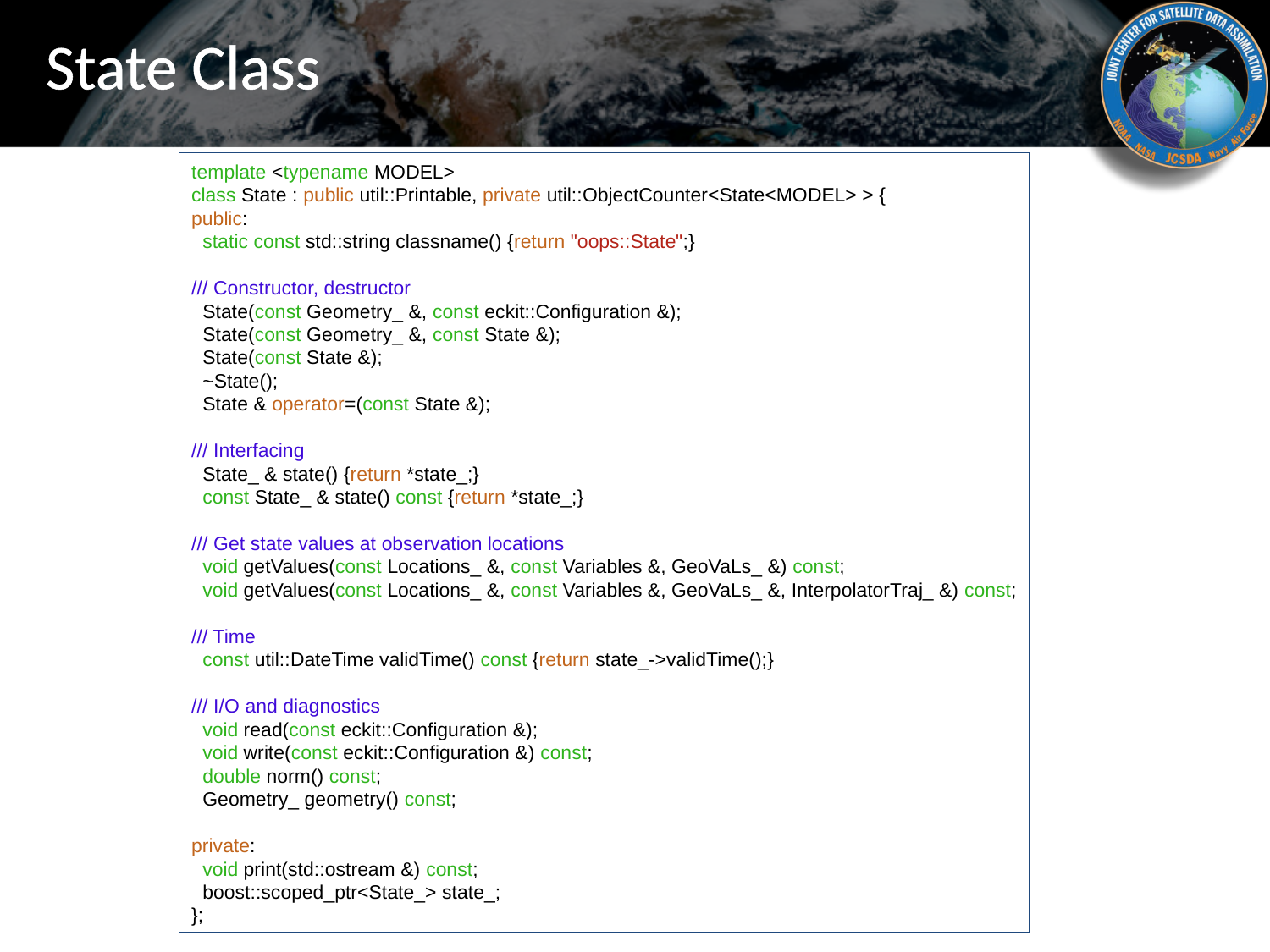

# State Class
template <typename MODEL>
class State : public util::Printable, private util::ObjectCounter<State<MODEL> > {
public:
  static const std::string classname() {return "oops::State";}

/// Constructor, destructor
  State(const Geometry_ &, const eckit::Configuration &);
  State(const Geometry_ &, const State &);
  State(const State &);
  ~State();
  State & operator=(const State &);

/// Interfacing
  State_ & state() {return *state_;}
  const State_ & state() const {return *state_;}

/// Get state values at observation locations
  void getValues(const Locations_ &, const Variables &, GeoVaLs_ &) const;
  void getValues(const Locations_ &, const Variables &, GeoVaLs_ &, InterpolatorTraj_ &) const;

/// Time
  const util::DateTime validTime() const {return state_->validTime();}

/// I/O and diagnostics
  void read(const eckit::Configuration &);
  void write(const eckit::Configuration &) const;
  double norm() const;
  Geometry_ geometry() const;

private:
  void print(std::ostream &) const;
  boost::scoped_ptr<State_> state_;
};